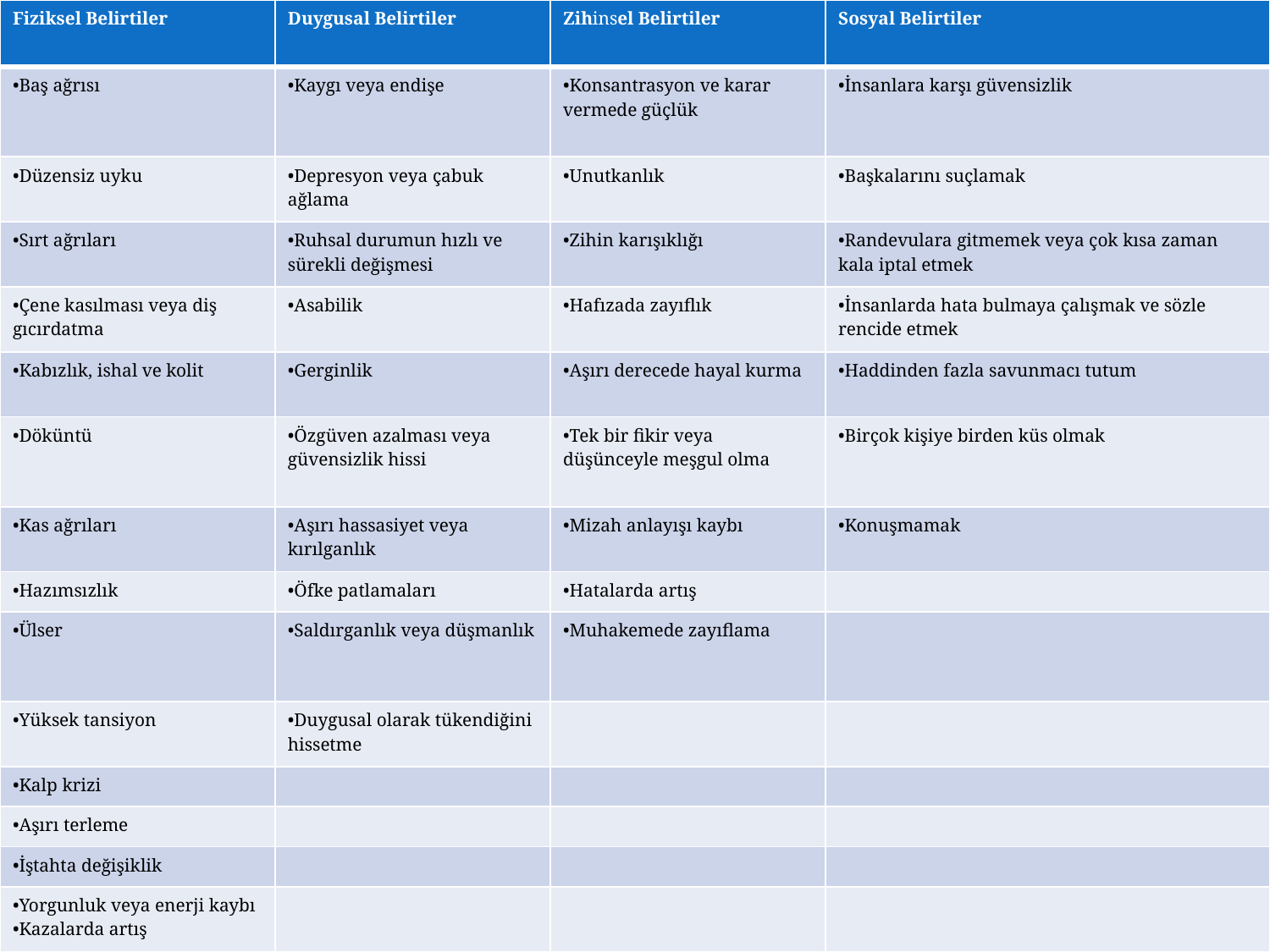

| Fiziksel Belirtiler | Duygusal Belirtiler | Zihinsel Belirtiler | Sosyal Belirtiler |
| --- | --- | --- | --- |
| •Baş ağrısı | •Kaygı veya endişe | •Konsantrasyon ve karar vermede güçlük | •İnsanlara karşı güvensizlik |
| •Düzensiz uyku | •Depresyon veya çabuk ağlama | •Unutkanlık | •Başkalarını suçlamak |
| •Sırt ağrıları | •Ruhsal durumun hızlı ve sürekli değişmesi | •Zihin karışıklığı | •Randevulara gitmemek veya çok kısa zaman kala iptal etmek |
| •Çene kasılması veya diş gıcırdatma | •Asabilik | •Hafızada zayıflık | •İnsanlarda hata bulmaya çalışmak ve sözle rencide etmek |
| •Kabızlık, ishal ve kolit | •Gerginlik | •Aşırı derecede hayal kurma | •Haddinden fazla savunmacı tutum |
| •Döküntü | •Özgüven azalması veya güvensizlik hissi | •Tek bir fikir veya düşünceyle meşgul olma | •Birçok kişiye birden küs olmak |
| •Kas ağrıları | •Aşırı hassasiyet veya kırılganlık | •Mizah anlayışı kaybı | •Konuşmamak |
| •Hazımsızlık | •Öfke patlamaları | •Hatalarda artış |  |
| •Ülser | •Saldırganlık veya düşmanlık | •Muhakemede zayıflama |  |
| •Yüksek tansiyon | •Duygusal olarak tükendiğini hissetme |  |  |
| •Kalp krizi |  |  |  |
| •Aşırı terleme |  |  |  |
| •İştahta değişiklik |  |  |  |
| •Yorgunluk veya enerji kaybı •Kazalarda artış |  |  |  |